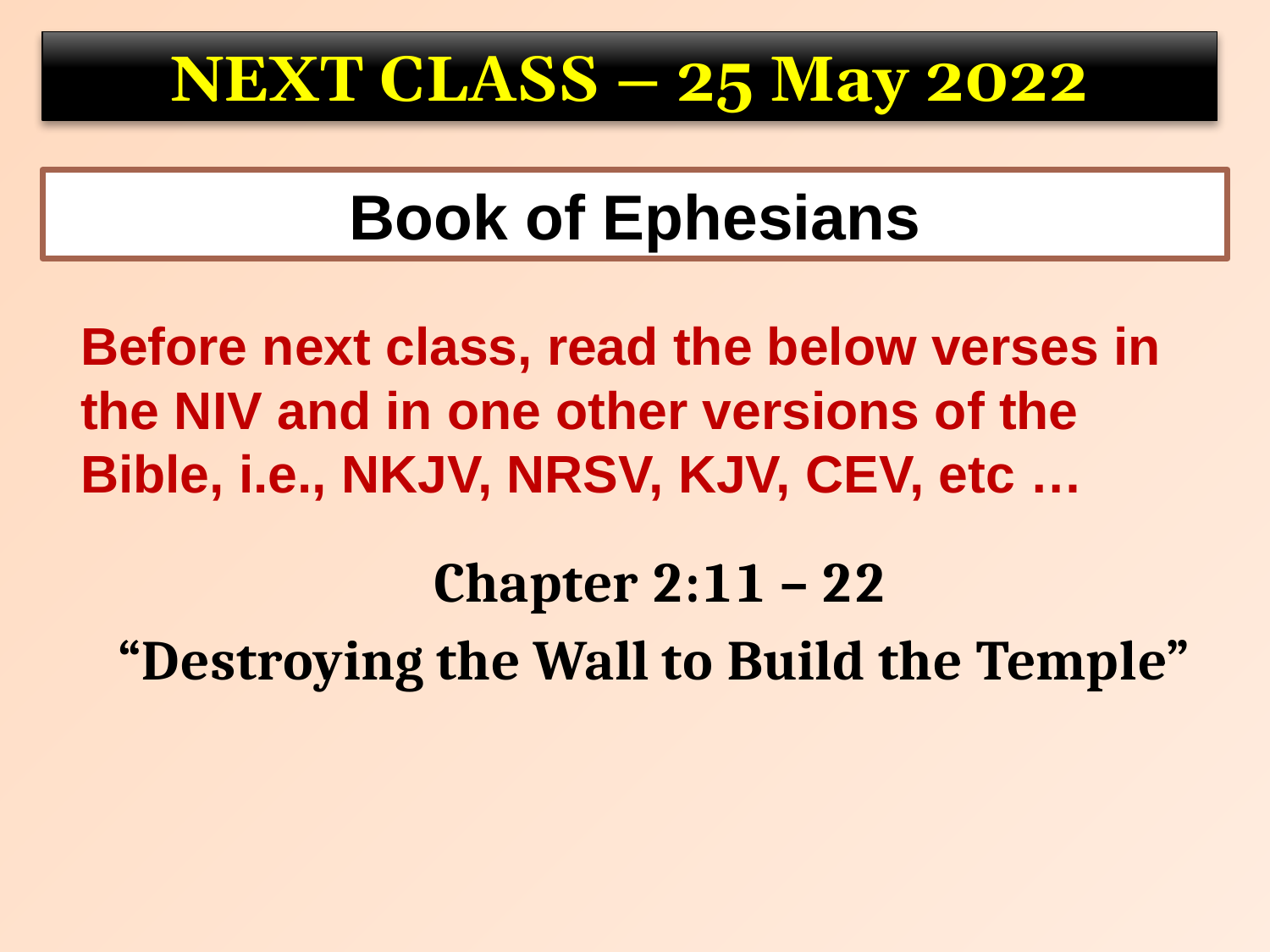

NEXT CLASS – 25 May 2022
Book of Ephesians
	Before next class, read the below verses in the NIV and in one other versions of the Bible, i.e., NKJV, NRSV, KJV, CEV, etc …
Chapter 2:11 – 22
“Destroying the Wall to Build the Temple”